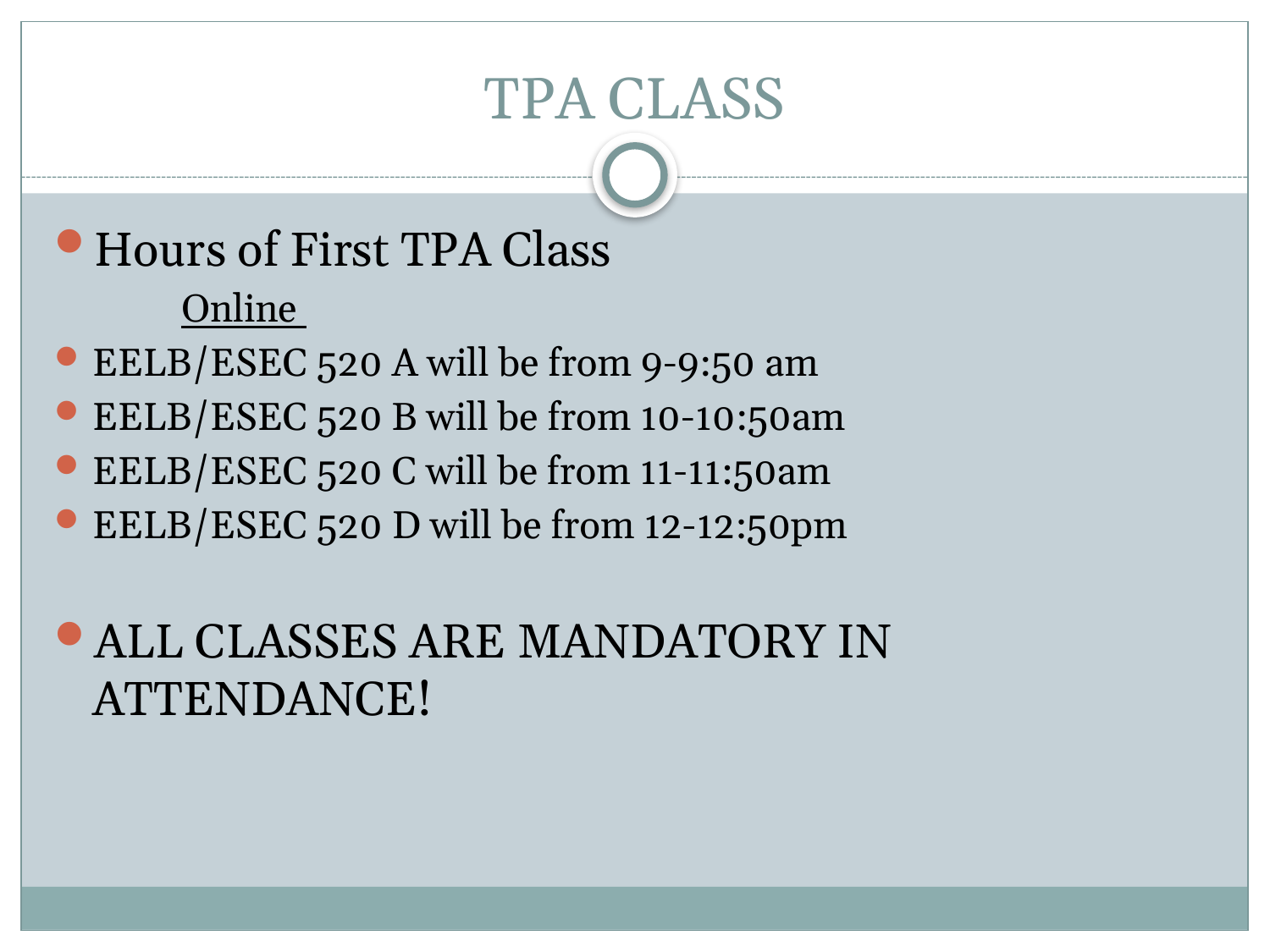

# TPA CLASS
Hours of First TPA Class
	Online
EELB/ESEC 520 A will be from 9-9:50 am
EELB/ESEC 520 B will be from 10-10:50am
EELB/ESEC 520 C will be from 11-11:50am
EELB/ESEC 520 D will be from 12-12:50pm

ALL CLASSES ARE MANDATORY IN ATTENDANCE!